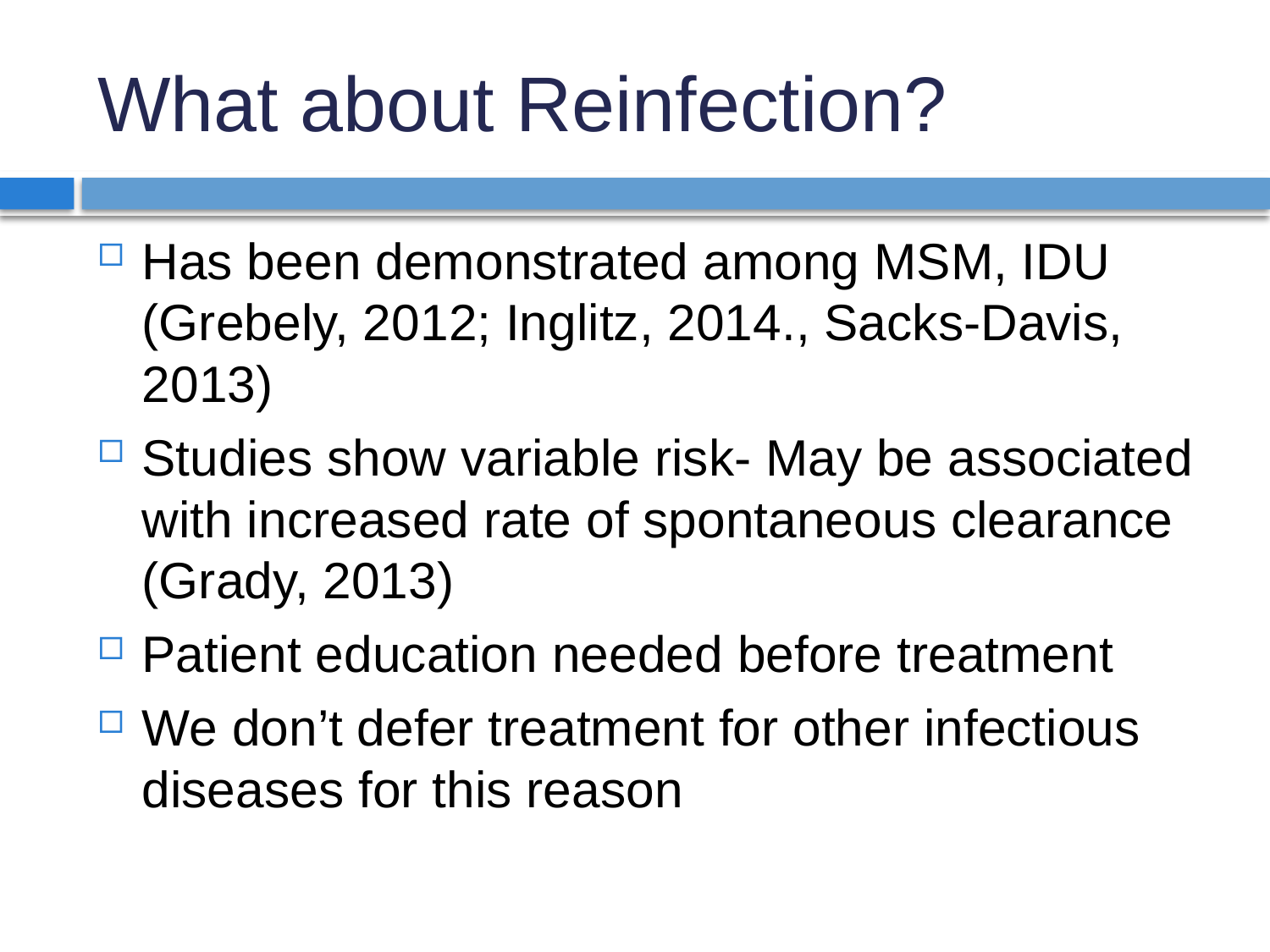

# What about Reinfection?
Has been demonstrated among MSM, IDU (Grebely, 2012; Inglitz, 2014., Sacks-Davis, 2013)
Studies show variable risk- May be associated with increased rate of spontaneous clearance (Grady, 2013)
Patient education needed before treatment
We don’t defer treatment for other infectious diseases for this reason